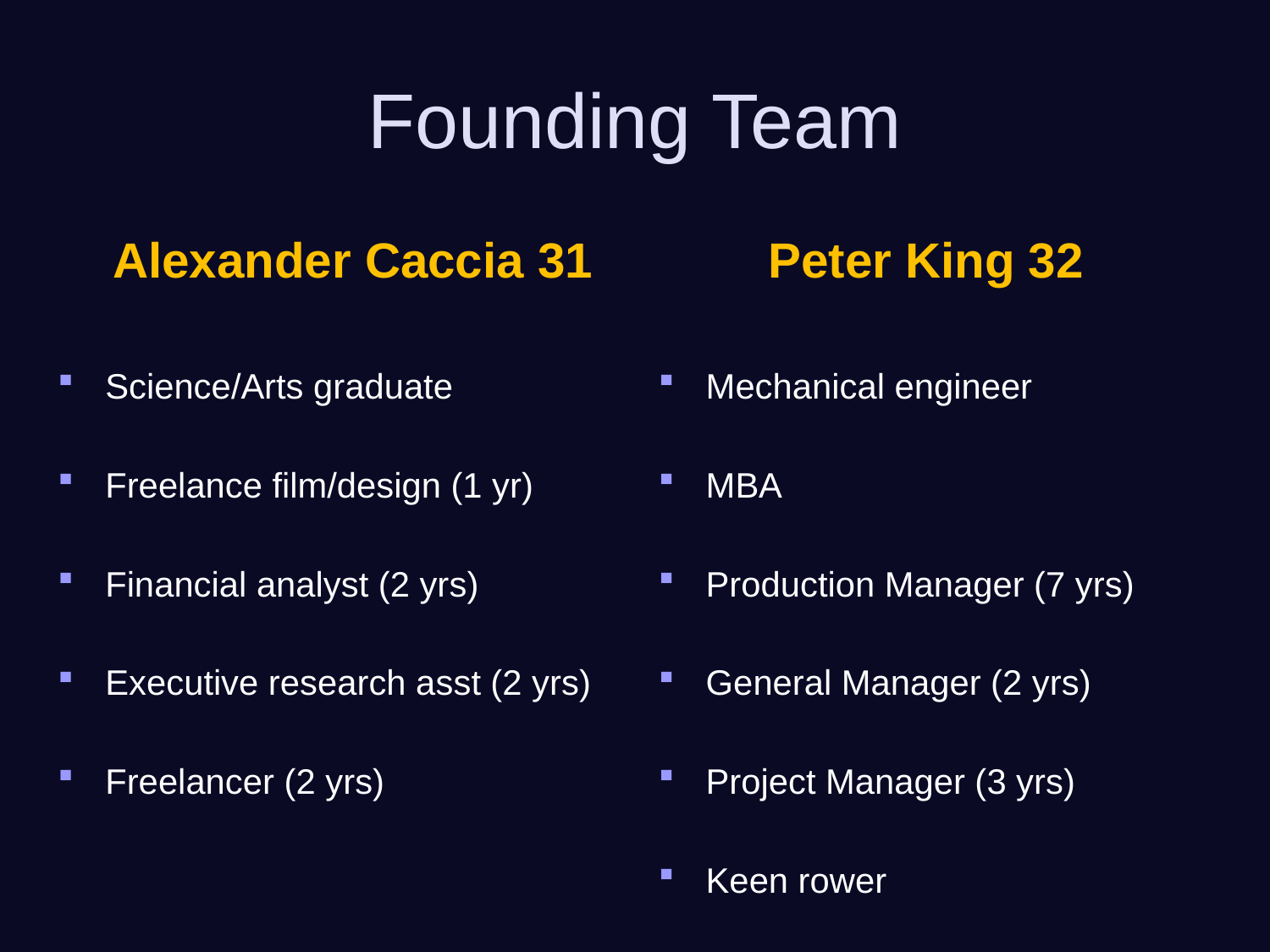

# Founding Team
    Alexander Caccia 31

Science/Arts graduate

Freelance film/design (1 yr)

Financial analyst (2 yrs)

Executive research asst (2 yrs)

Freelancer (2 yrs)

        Peter King 32

Mechanical engineer

MBA

Production Manager (7 yrs)

General Manager (2 yrs)

Project Manager (3 yrs)

Keen rower